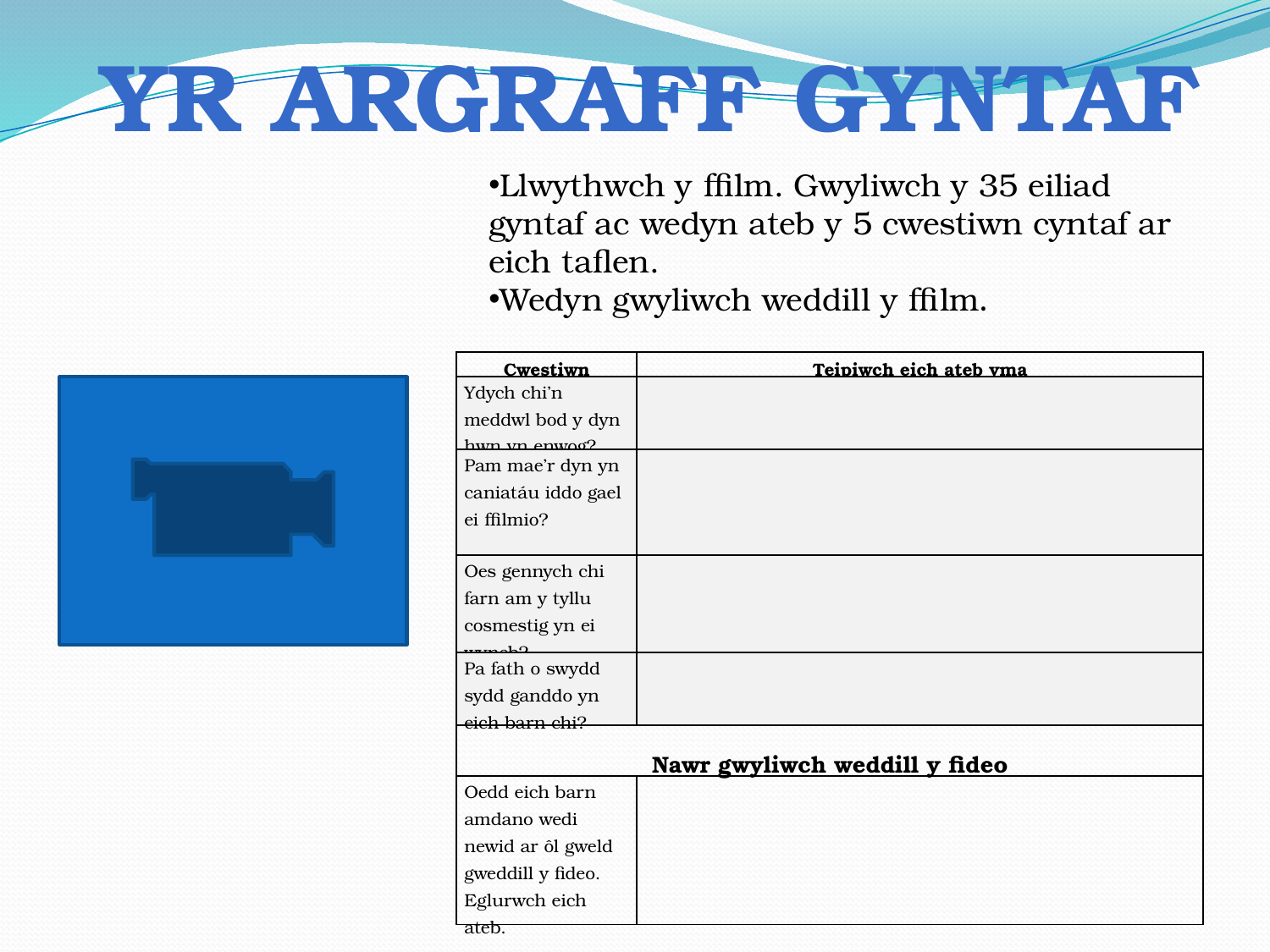

YR ARGRAFF GYNTAF
Llwythwch y ffilm. Gwyliwch y 35 eiliad gyntaf ac wedyn ateb y 5 cwestiwn cyntaf ar eich taflen.
Wedyn gwyliwch weddill y ffilm.
| Cwestiwn | Teipiwch eich ateb yma |
| --- | --- |
| Ydych chi’n meddwl bod y dyn hwn yn enwog? |  |
| Pam mae’r dyn yn caniatáu iddo gael ei ffilmio? |  |
| Oes gennych chi farn am y tyllu cosmestig yn ei wyneb? |  |
| Pa fath o swydd sydd ganddo yn eich barn chi? |  |
| Nawr gwyliwch weddill y fideo |  |
| Oedd eich barn amdano wedi newid ar ôl gweld gweddill y fideo. Eglurwch eich ateb. |  |